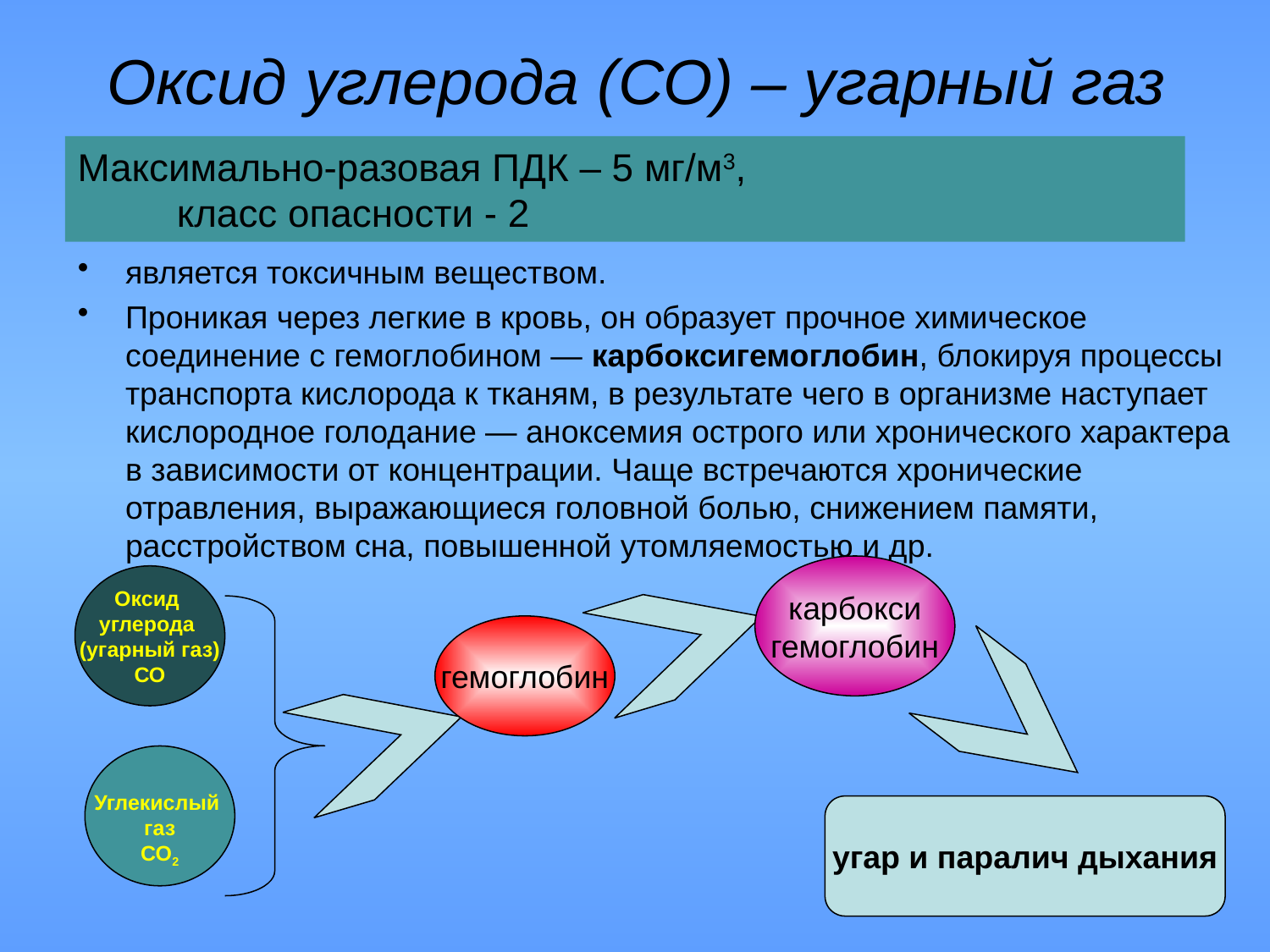

# Оксид углерода (СО) – угарный газ
Максимально-разовая ПДК – 5 мг/м3,
класс опасности - 2
является токсичным веществом.
Проникая через легкие в кровь, он образует прочное химическое соединение с гемоглобином — карбоксигемоглобин, блокируя процессы транспорта кислорода к тканям, в результате чего в организме наступает кислородное голодание — аноксемия острого или хронического характера в зависимости от концентрации. Чаще встречаются хронические отравления, выражающиеся головной болью, снижением памяти, расстройством сна, повышенной утомляемостью и др.
карбокси
гемоглобин
Оксид
углерода
(угарный газ)
СО

гемоглобин

Углекислый
газ
СО2
угар и паралич дыхания